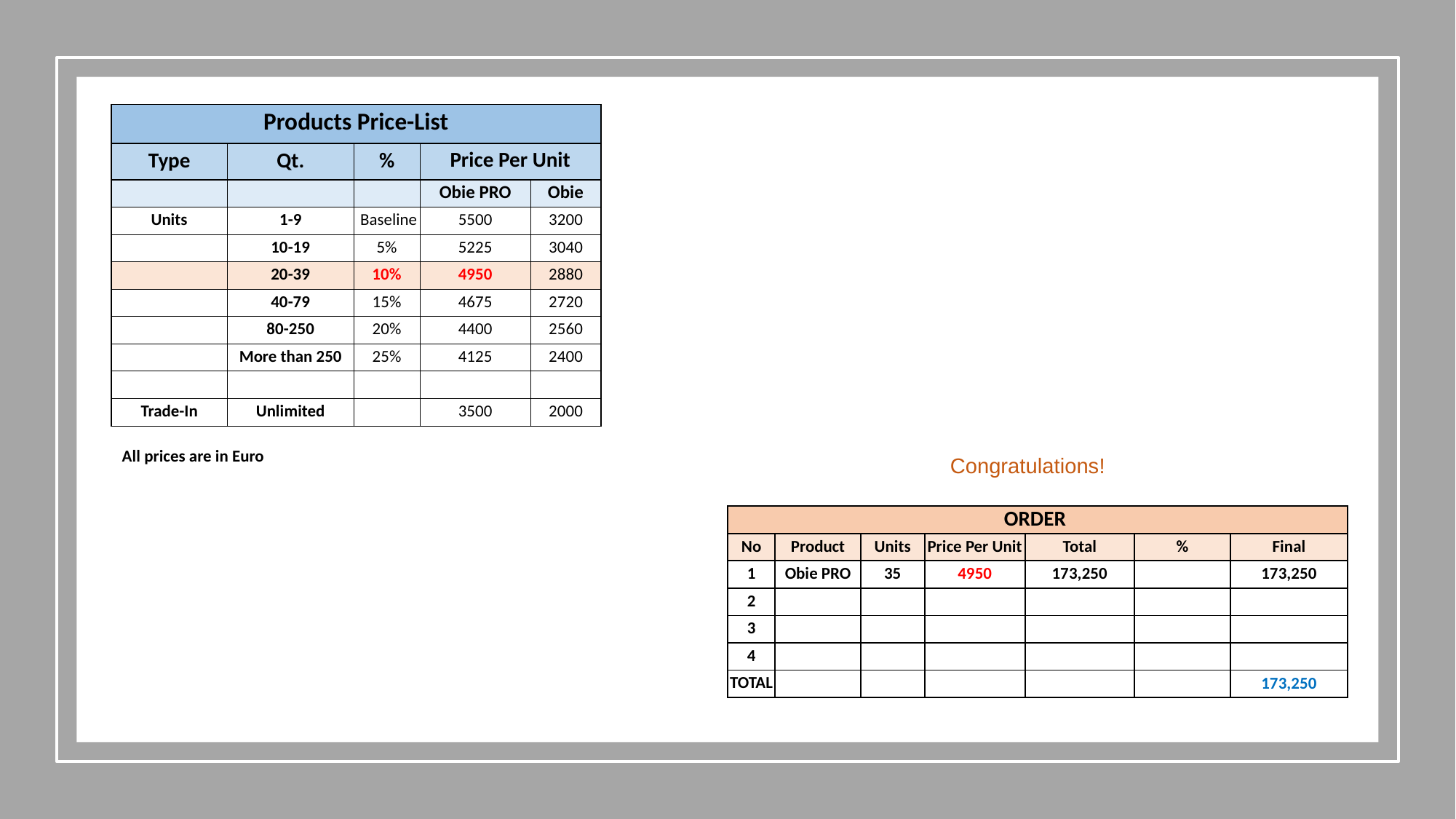

| Products Price-List |  |  |  |  |
| --- | --- | --- | --- | --- |
| Type | Qt. | % | Price Per Unit |  |
|  |  |  | Obie PRO | Obie |
| Units | 1-9 | Baseline | 5500 | 3200 |
|  | 10-19 | 5% | 5225 | 3040 |
|  | 20-39 | 10% | 4950 | 2880 |
|  | 40-79 | 15% | 4675 | 2720 |
|  | 80-250 | 20% | 4400 | 2560 |
|  | More than 250 | 25% | 4125 | 2400 |
|  |  |  |  |  |
| Trade-In | Unlimited |  | 3500 | 2000 |
All prices are in Euro
Congratulations!
| ORDER |  |  |  |  |  |  |
| --- | --- | --- | --- | --- | --- | --- |
| No | Product | Units | Price Per Unit | Total | % | Final |
| 1 | Obie PRO | 35 | 4950 | 173,250 |  | 173,250 |
| 2 |  |  |  |  |  |  |
| 3 |  |  |  |  |  |  |
| 4 |  |  |  |  |  |  |
| TOTAL |  |  |  |  |  | 173,250 |